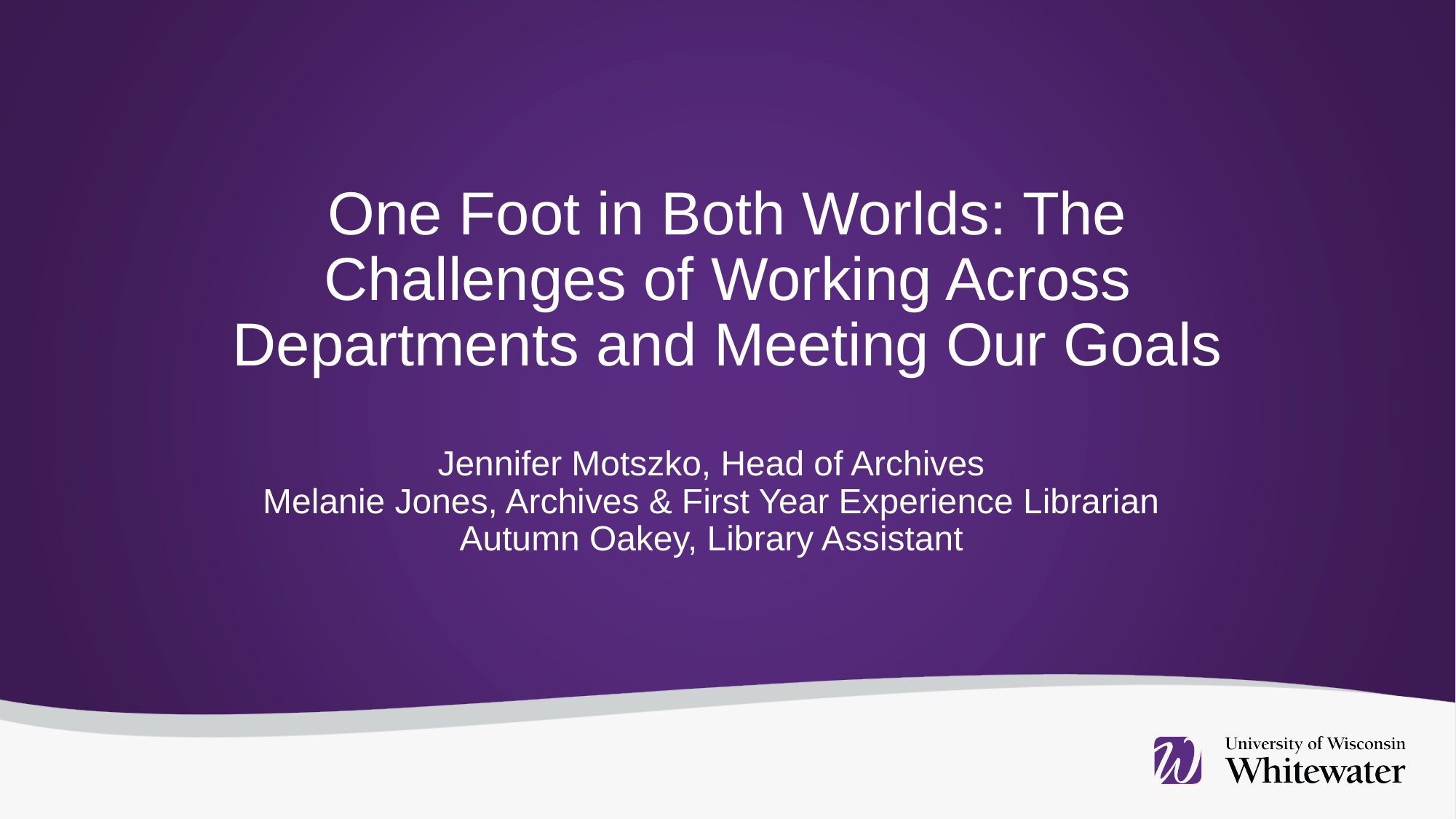

One Foot in Both Worlds: The Challenges of Working Across Departments and Meeting Our Goals
Jennifer Motszko, Head of Archives
Melanie Jones, Archives & First Year Experience Librarian Autumn Oakey, Library Assistant